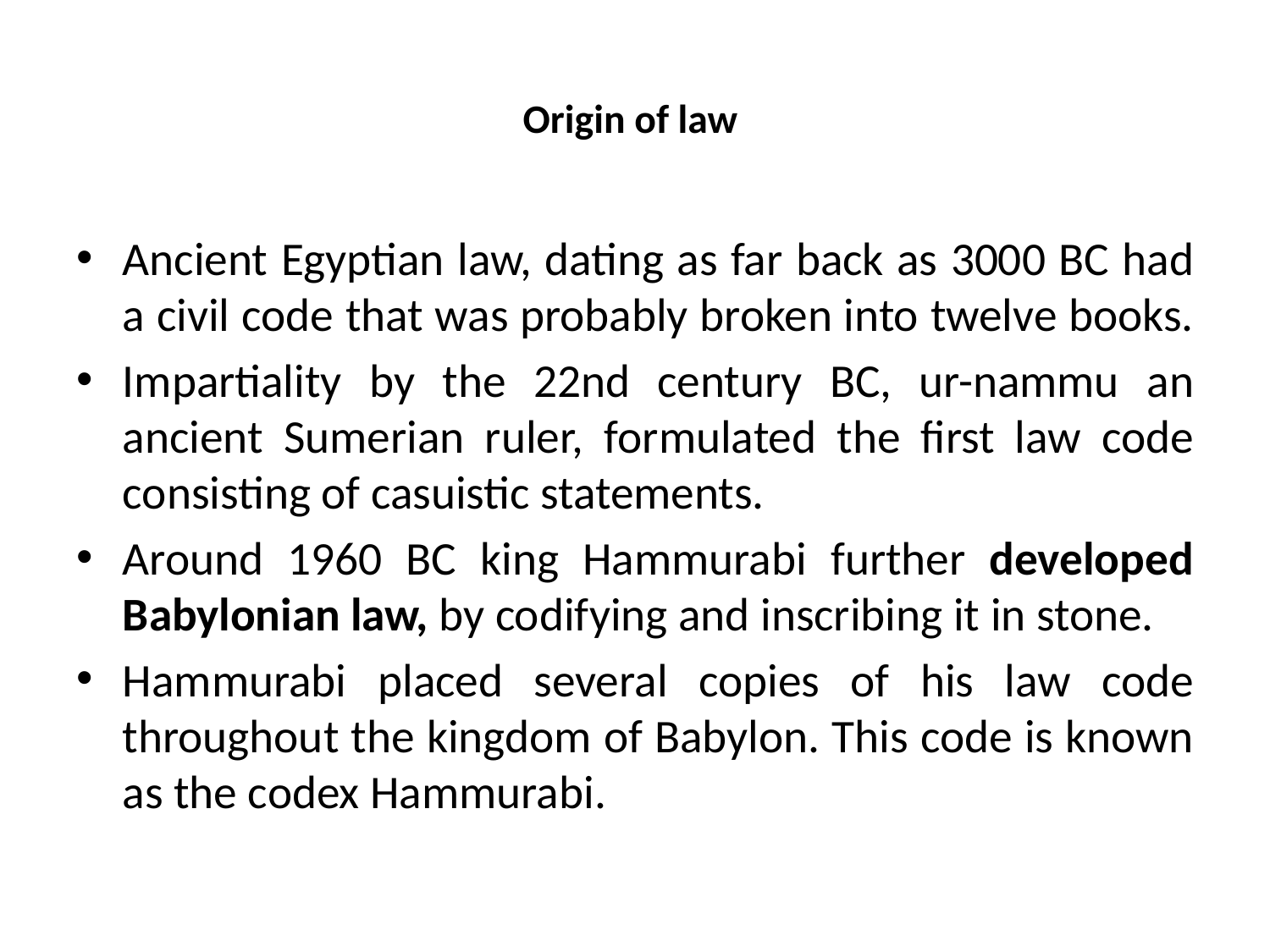

# Origin of law
Ancient Egyptian law, dating as far back as 3000 BC had a civil code that was probably broken into twelve books.
Impartiality by the 22nd century BC, ur-nammu an ancient Sumerian ruler, formulated the first law code consisting of casuistic statements.
Around 1960 BC king Hammurabi further developed Babylonian law, by codifying and inscribing it in stone.
Hammurabi placed several copies of his law code throughout the kingdom of Babylon. This code is known as the codex Hammurabi.